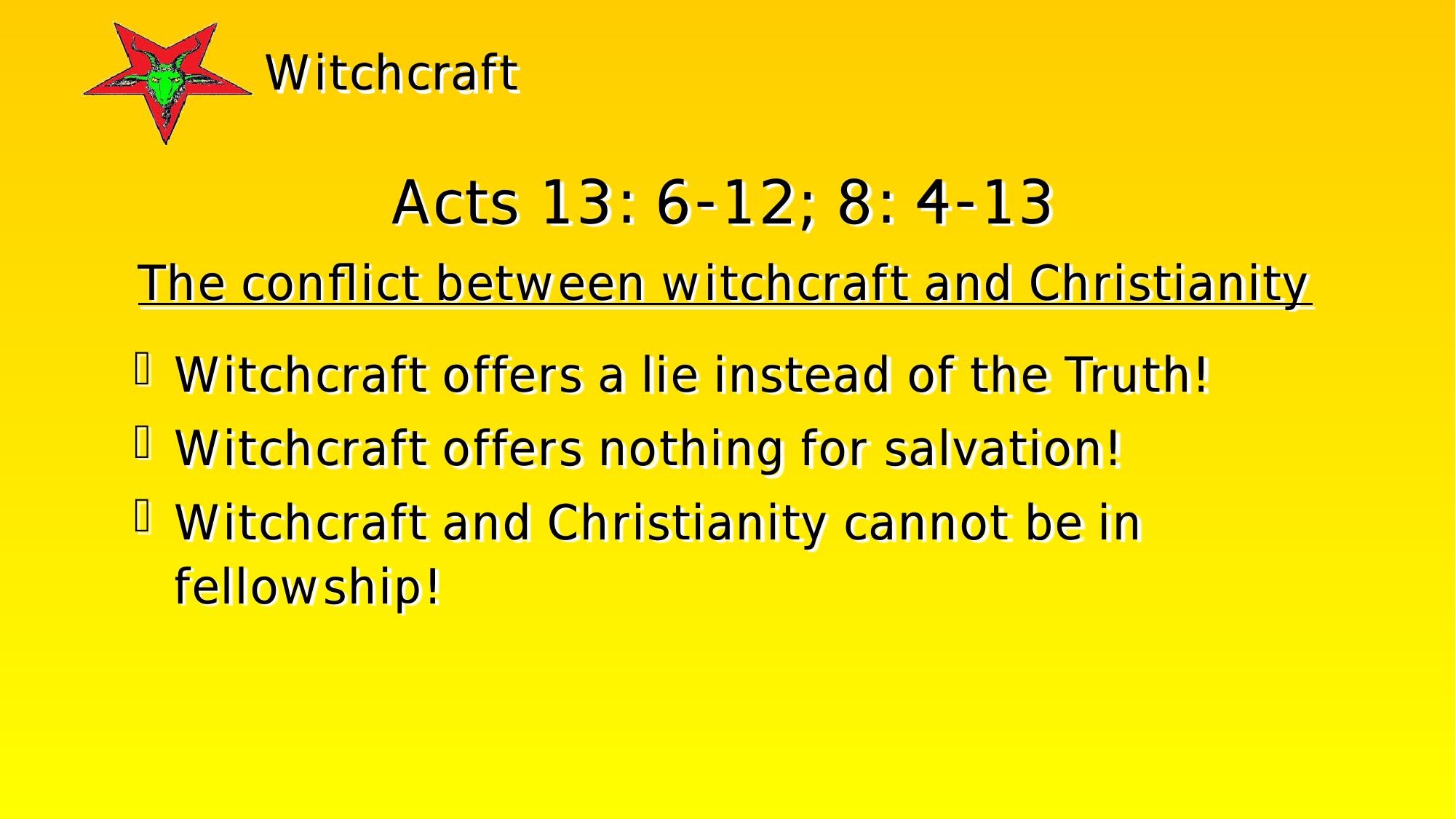

Acts 13: 6-12; 8: 4-13
The conflict between witchcraft and Christianity

Witchcraft offers a lie instead of the Truth!
Witchcraft offers nothing for salvation!
Witchcraft and Christianity cannot be in fellowship!